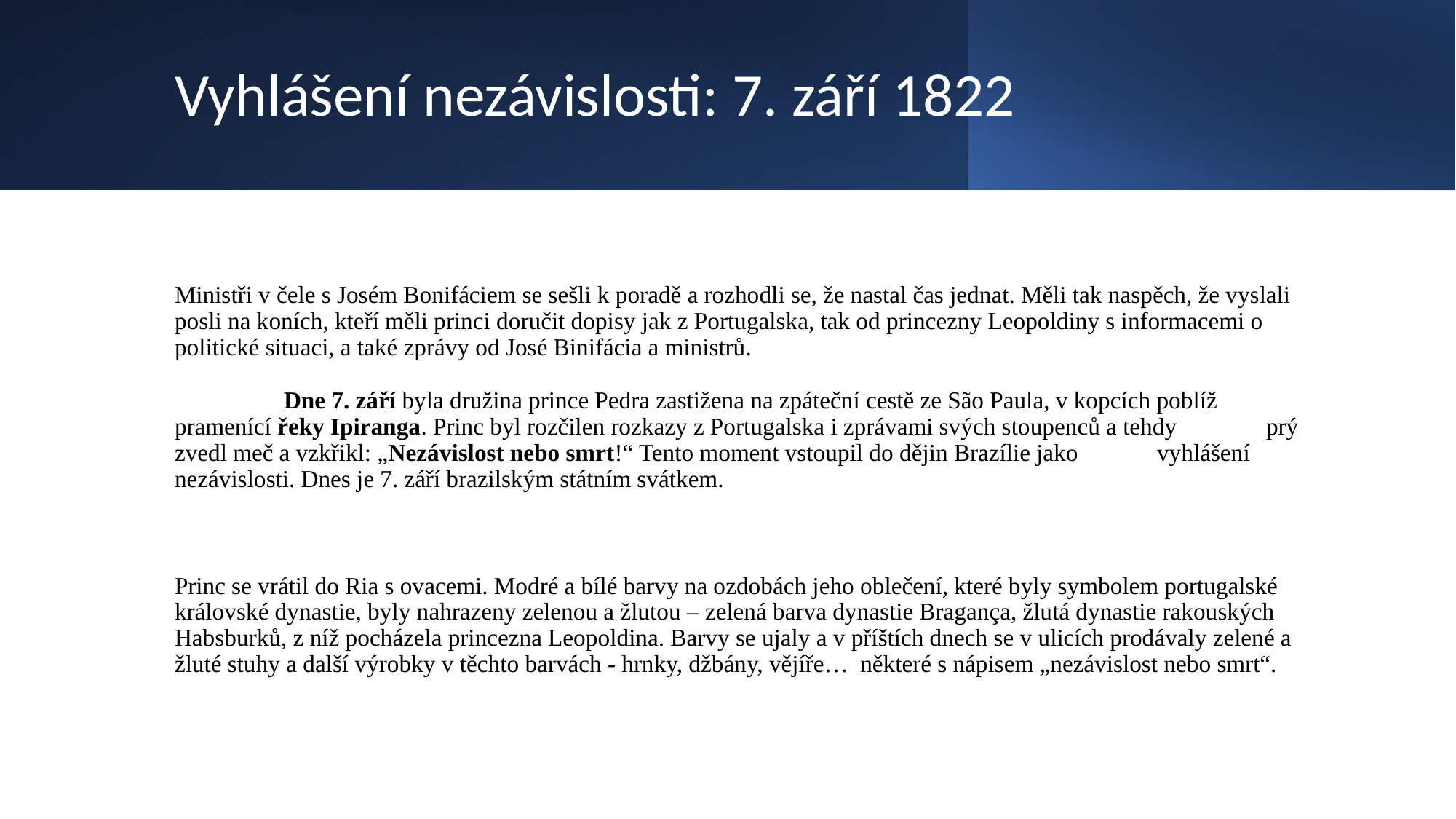

# Vyhlášení nezávislosti: 7. září 1822

Ministři v čele s Josém Bonifáciem se sešli k poradě a rozhodli se, že nastal čas jednat. Měli tak naspěch, že vyslali posli na koních, kteří měli princi doručit dopisy jak z Portugalska, tak od princezny Leopoldiny s informacemi o politické situaci, a také zprávy od José Binifácia a ministrů.
	Dne 7. září byla družina prince Pedra zastižena na zpáteční cestě ze São Paula, v kopcích poblíž 	pramenící řeky Ipiranga. Princ byl rozčilen rozkazy z Portugalska i zprávami svých stoupenců a tehdy 	prý zvedl meč a vzkřikl: „Nezávislost nebo smrt!“ Tento moment vstoupil do dějin Brazílie jako 	vyhlášení nezávislosti. Dnes je 7. září brazilským státním svátkem.

Princ se vrátil do Ria s ovacemi. Modré a bílé barvy na ozdobách jeho oblečení, které byly symbolem portugalské královské dynastie, byly nahrazeny zelenou a žlutou – zelená barva dynastie Bragança, žlutá dynastie rakouských Habsburků, z níž pocházela princezna Leopoldina. Barvy se ujaly a v příštích dnech se v ulicích prodávaly zelené a žluté stuhy a další výrobky v těchto barvách - hrnky, džbány, vějíře…  některé s nápisem „nezávislost nebo smrt“.